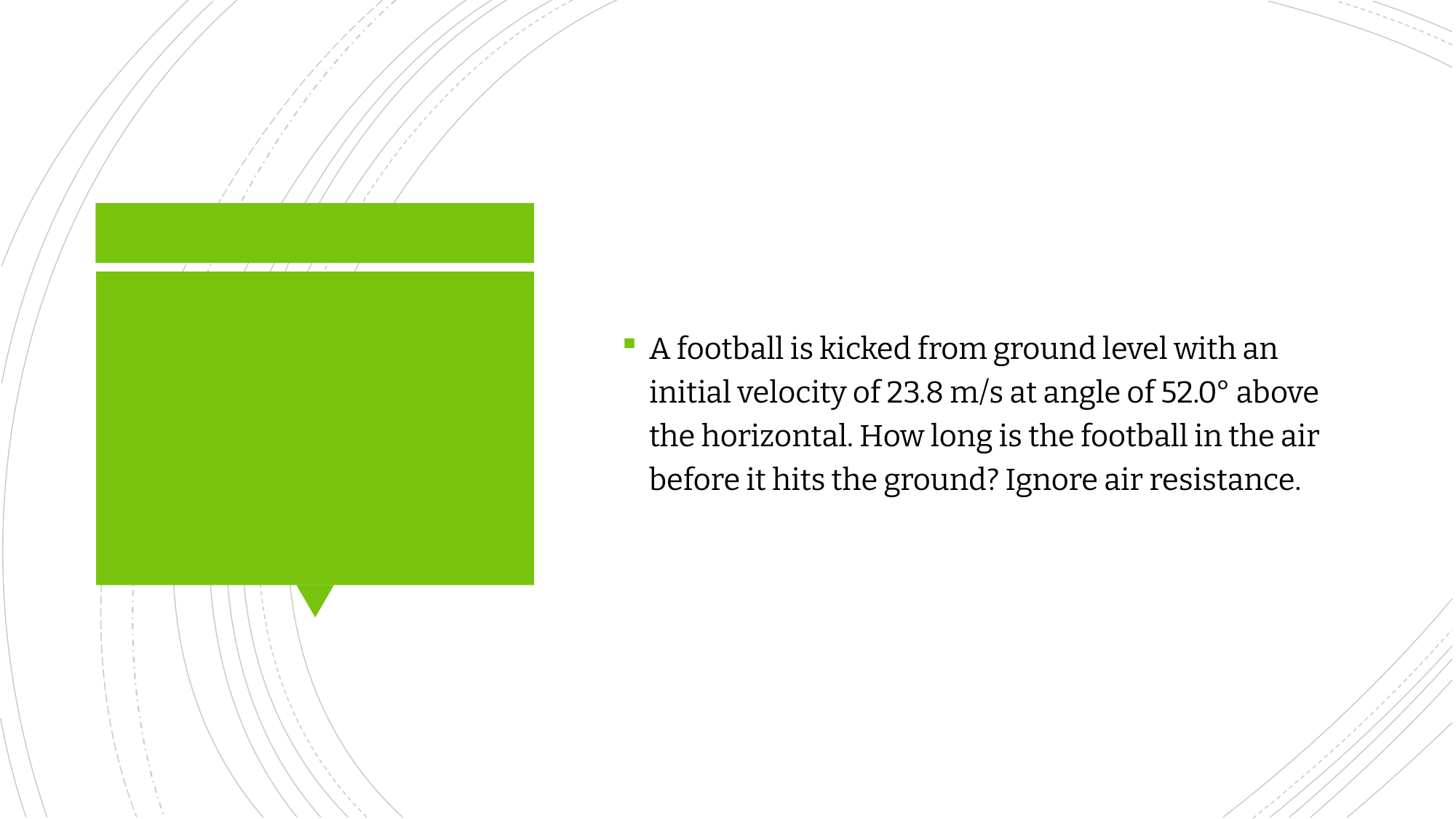

A football is kicked from ground level with an initial velocity of 23.8 m/s at angle of 52.0° above the horizontal. How long is the football in the air before it hits the ground? Ignore air resistance.
#